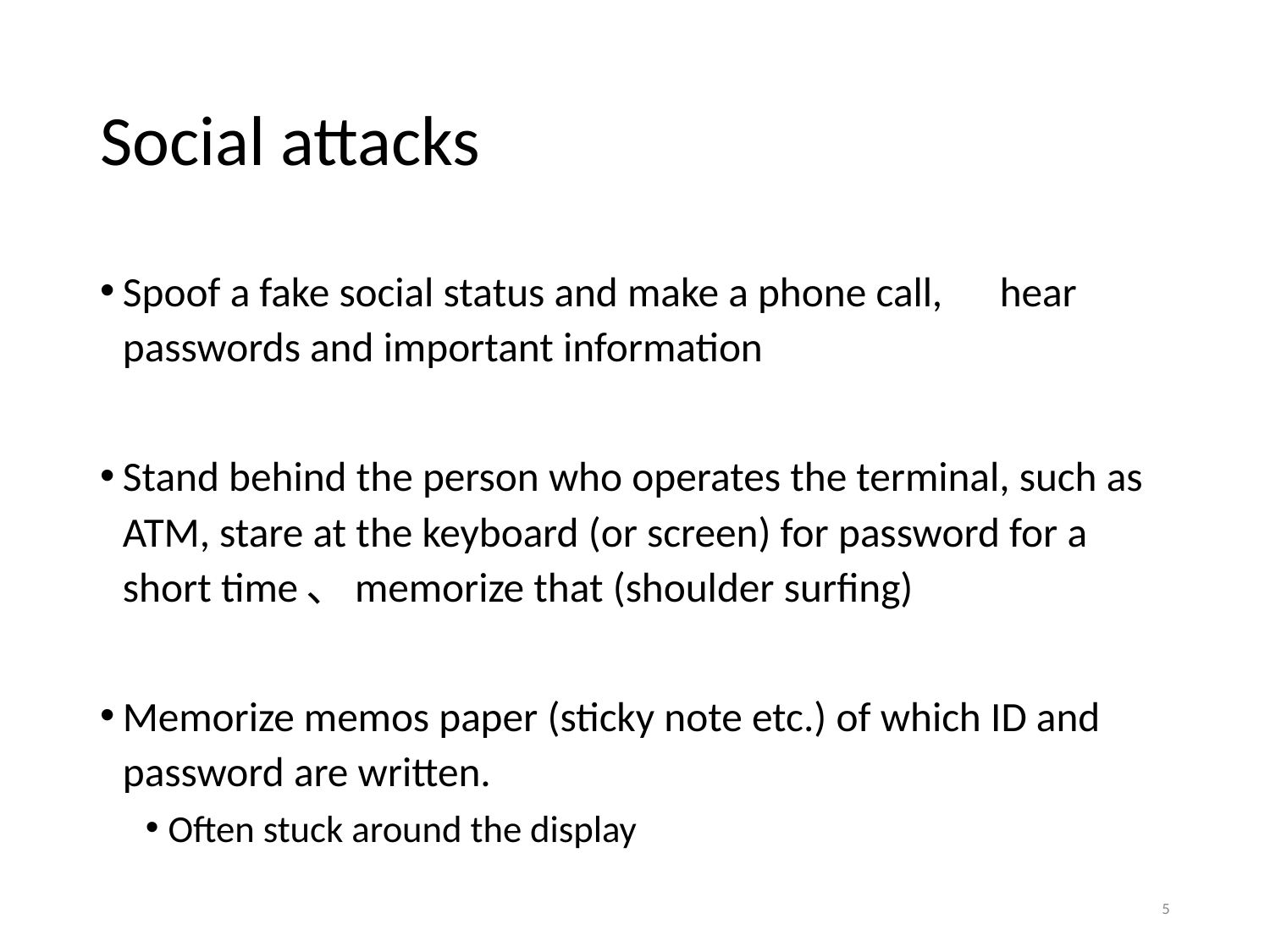

# Social attacks
Spoof a fake social status and make a phone call,　hear passwords and important information

Stand behind the person who operates the terminal, such as ATM, stare at the keyboard (or screen) for password for a short time、memorize that (shoulder surfing)

Memorize memos paper (sticky note etc.) of which ID and password are written.
Often stuck around the display

5